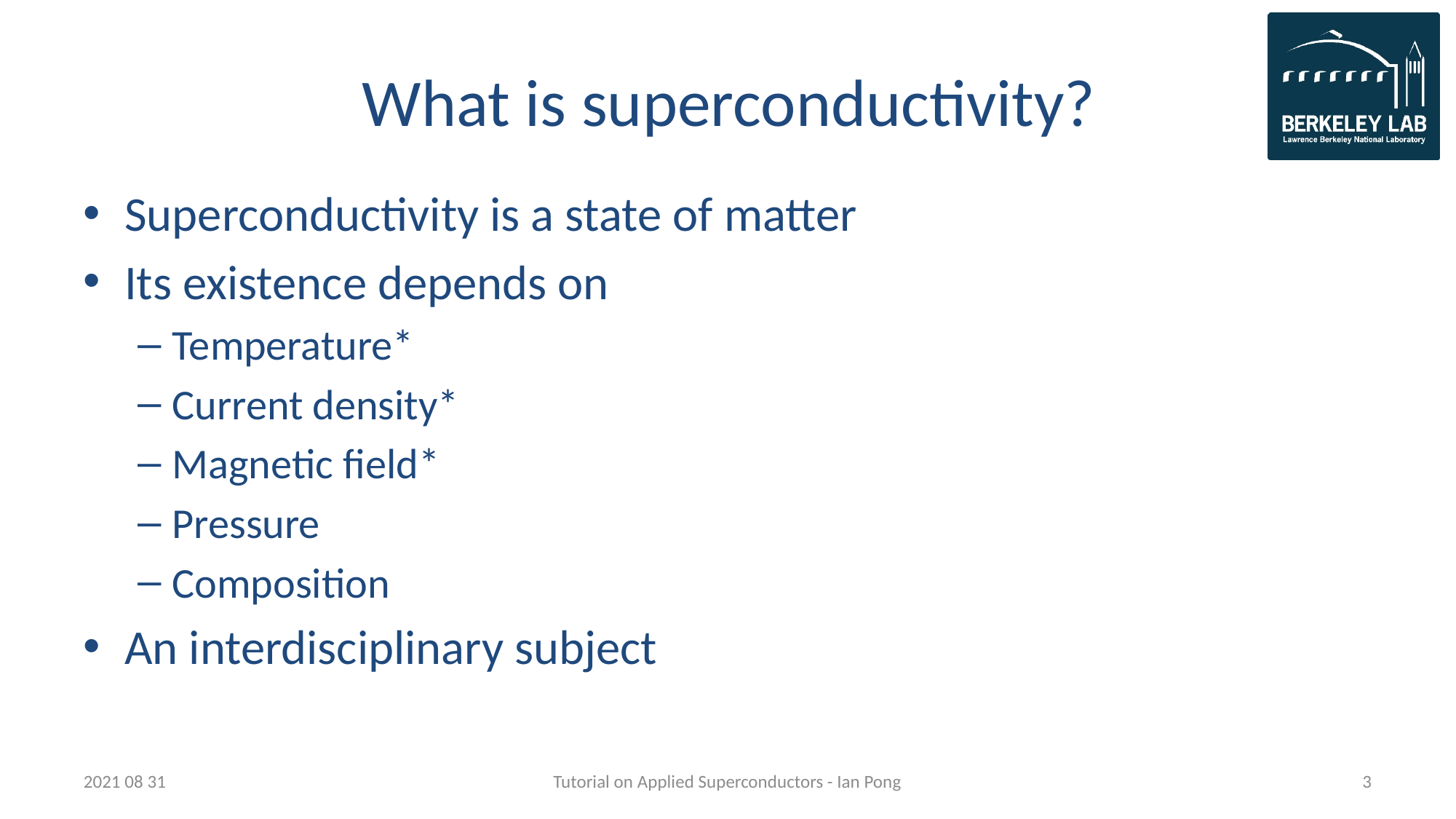

# What is superconductivity?
Superconductivity is a state of matter
Its existence depends on
Temperature*
Current density*
Magnetic field*
Pressure
Composition
An interdisciplinary subject
2021 08 31
Tutorial on Applied Superconductors - Ian Pong
3